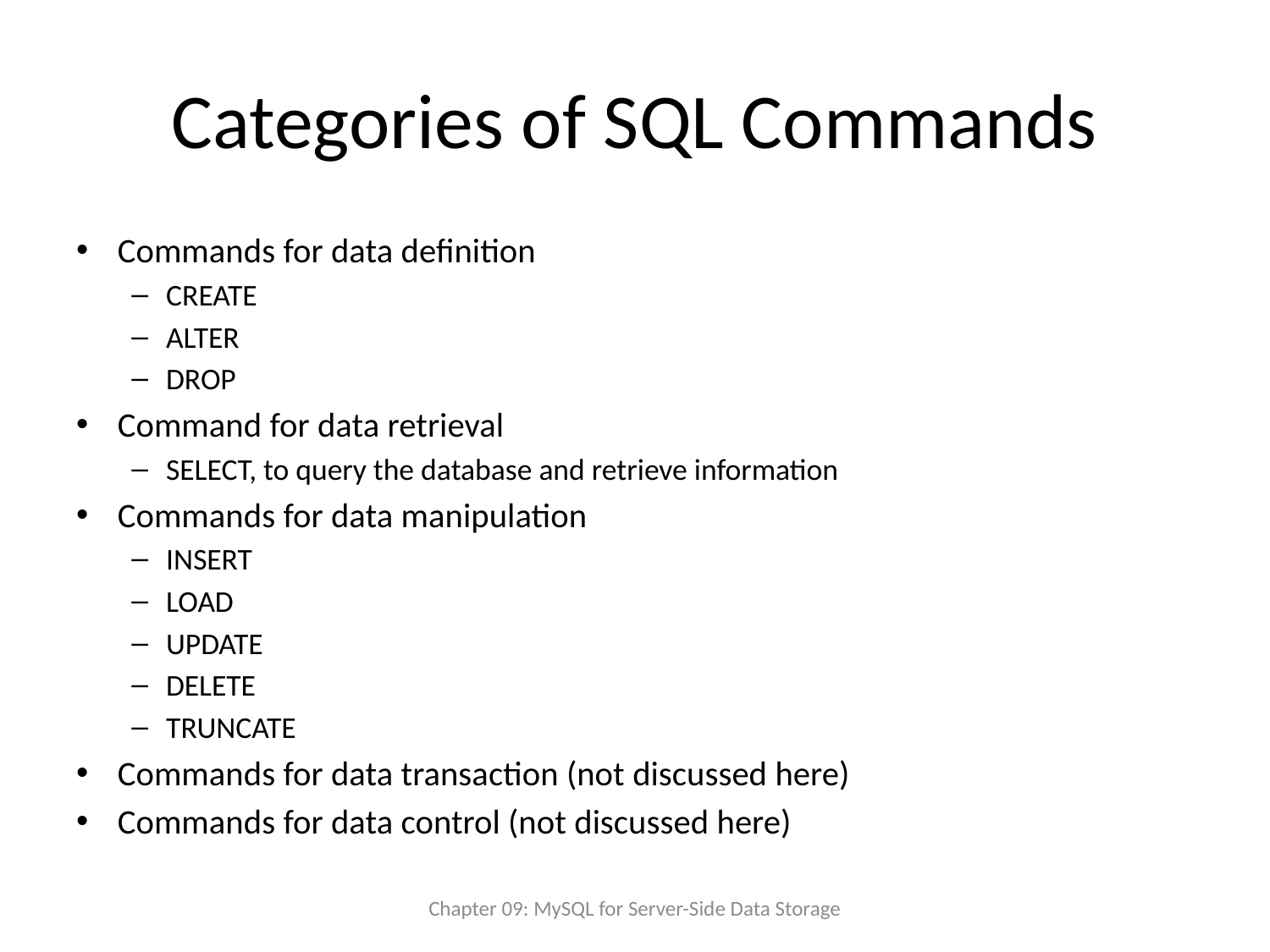

# Categories of SQL Commands
Commands for data definition
CREATE
ALTER
DROP
Command for data retrieval
SELECT, to query the database and retrieve information
Commands for data manipulation
INSERT
LOAD
UPDATE
DELETE
TRUNCATE
Commands for data transaction (not discussed here)
Commands for data control (not discussed here)
Chapter 09: MySQL for Server-Side Data Storage